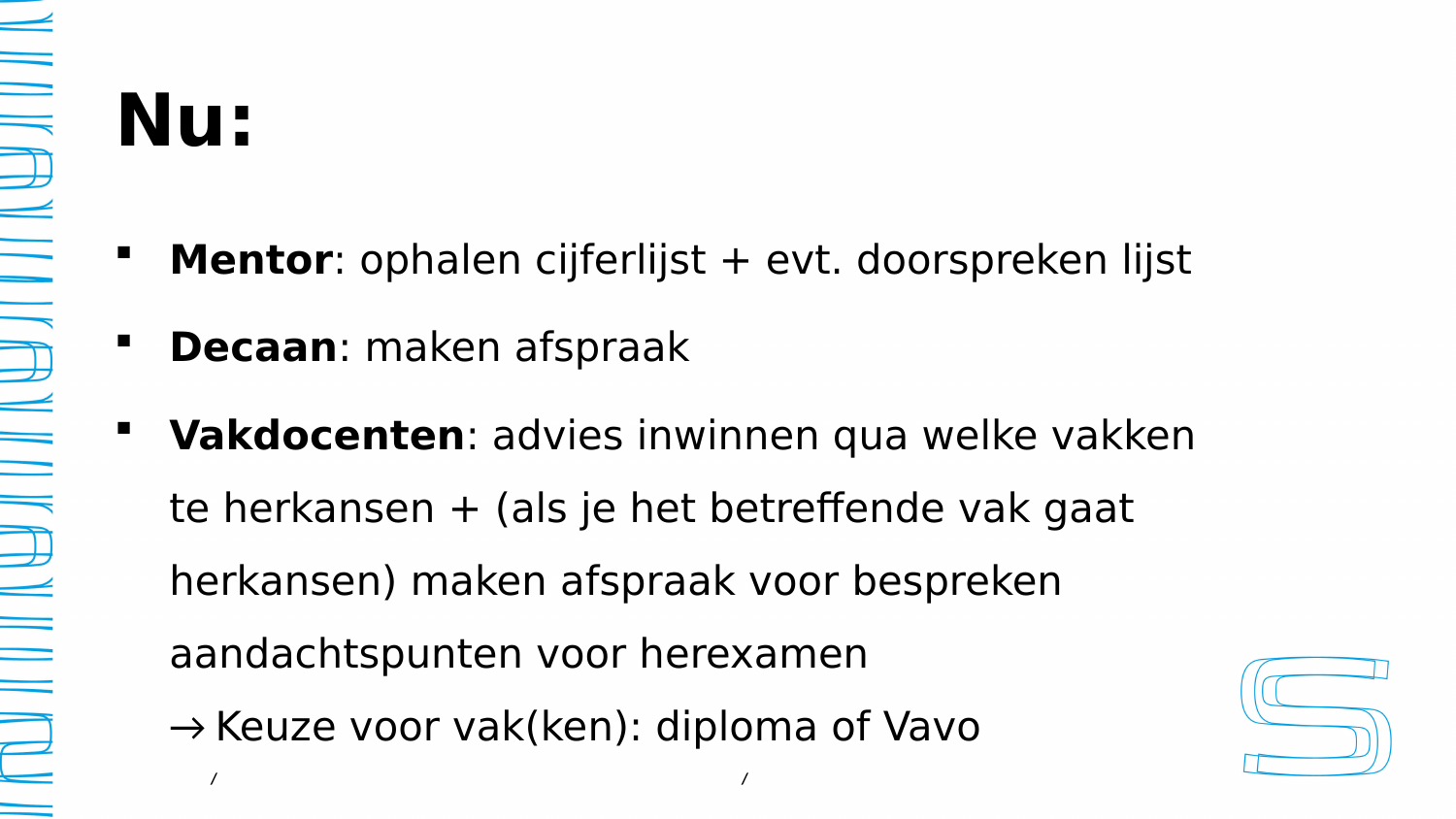

# Nu:
Mentor: ophalen cijferlijst + evt. doorspreken lijst
Decaan: maken afspraak
Vakdocenten: advies inwinnen qua welke vakken te herkansen + (als je het betreffende vak gaat herkansen) maken afspraak voor bespreken aandachtspunten voor herexamen
→ Keuze voor vak(ken): diploma of Vavo